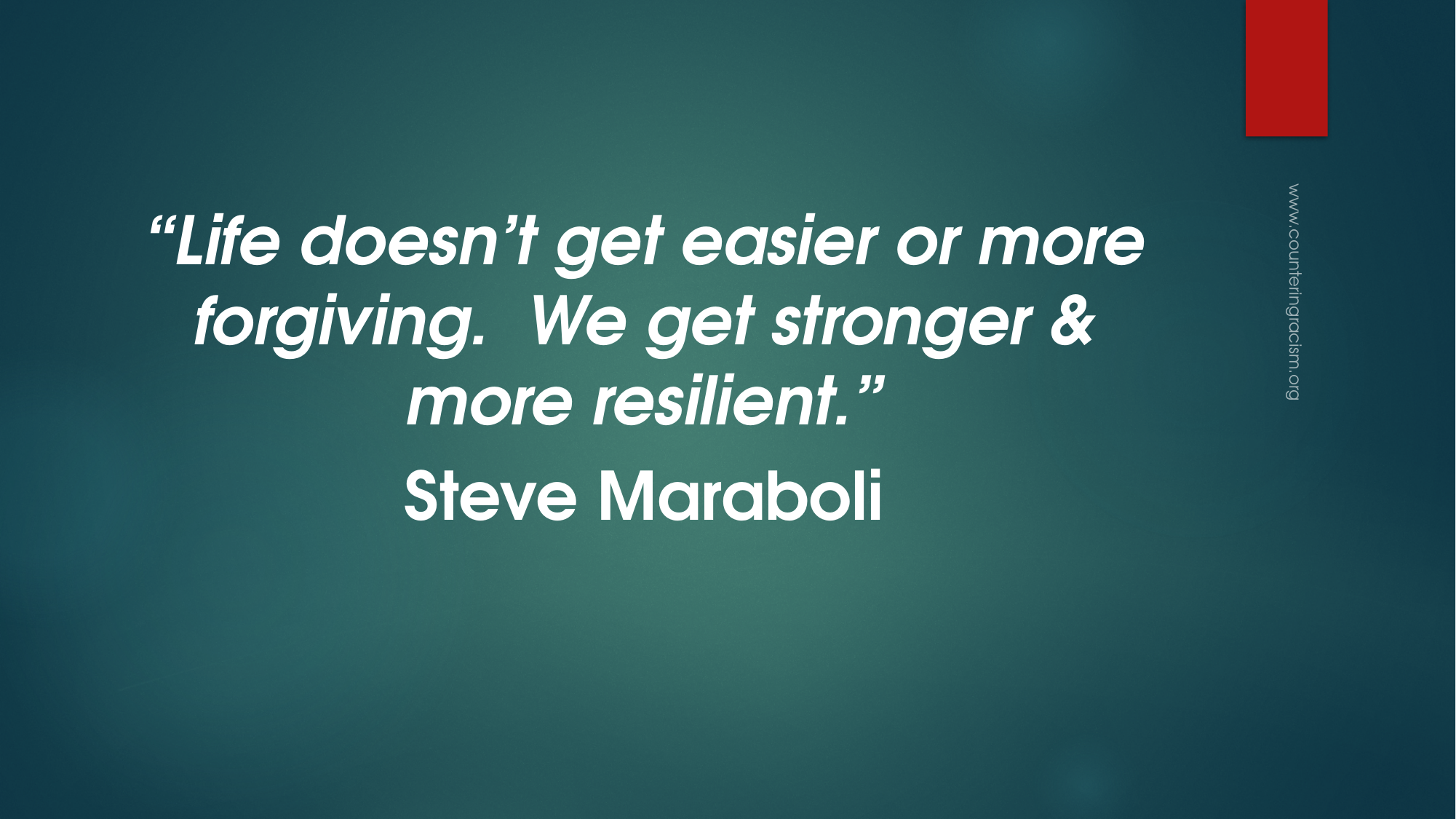

#

“Life doesn’t get easier or more forgiving.  We get stronger & more resilient.”
Steve Maraboli
www.counteringracism.org